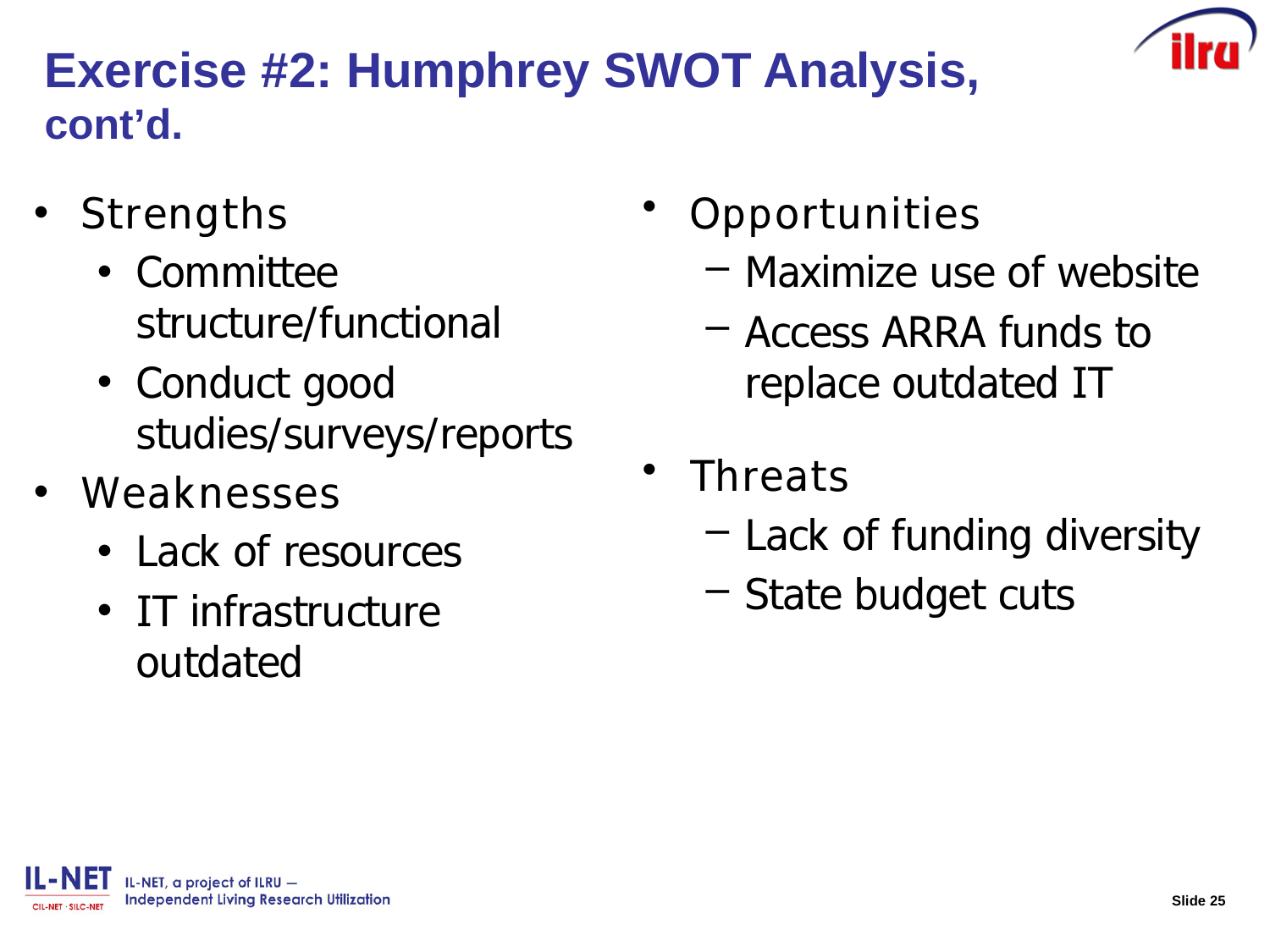

# Exercise #2: Humphrey SWOT Analysis, cont’d.
Strengths
Committee structure/functional
Conduct good studies/surveys/reports
Weaknesses
Lack of resources
IT infrastructure outdated
Opportunities
Maximize use of website
Access ARRA funds to replace outdated IT

Threats
Lack of funding diversity
State budget cuts